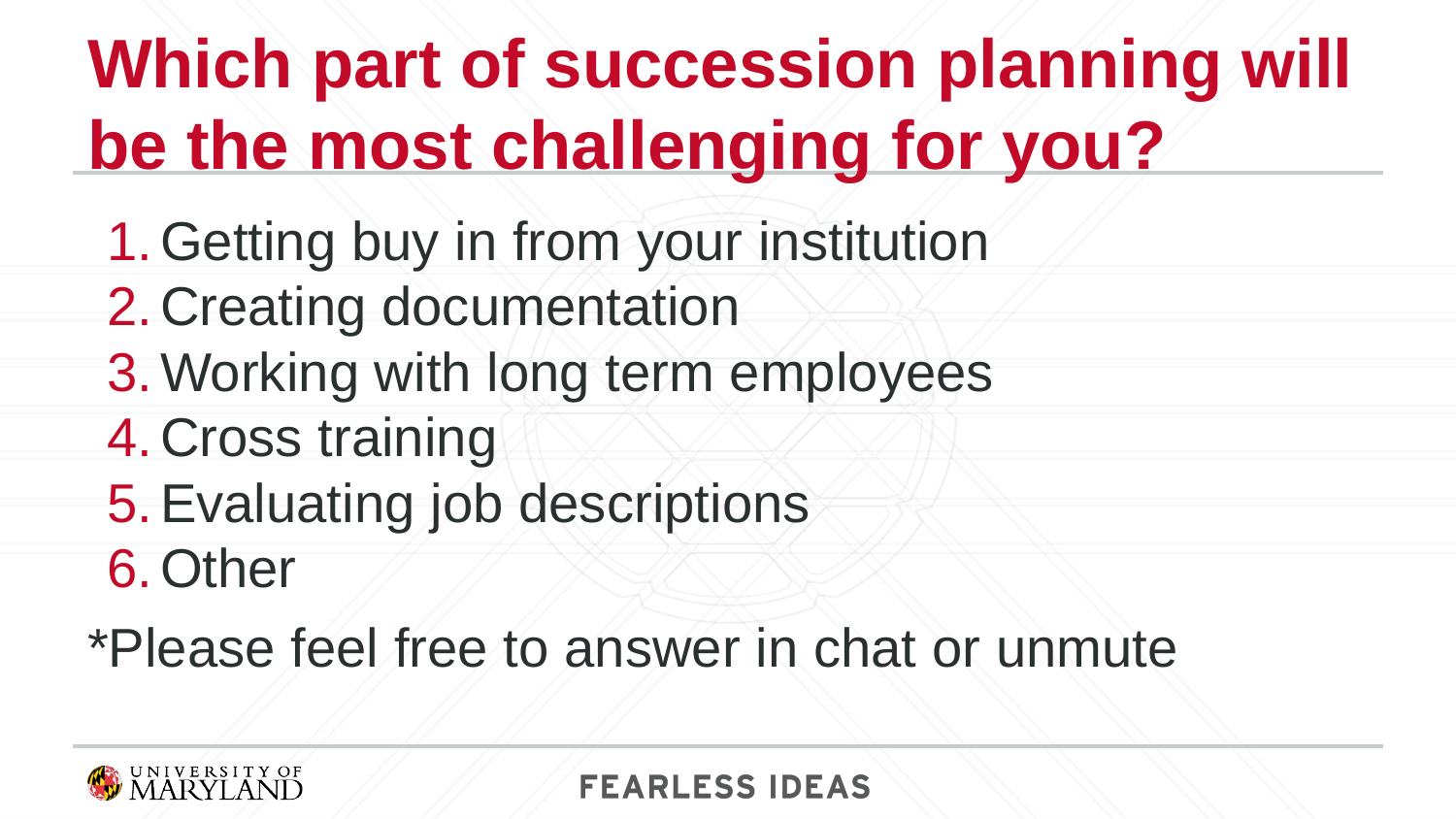

# Which part of succession planning will be the most challenging for you?
Getting buy in from your institution
Creating documentation
Working with long term employees
Cross training
Evaluating job descriptions
Other
*Please feel free to answer in chat or unmute